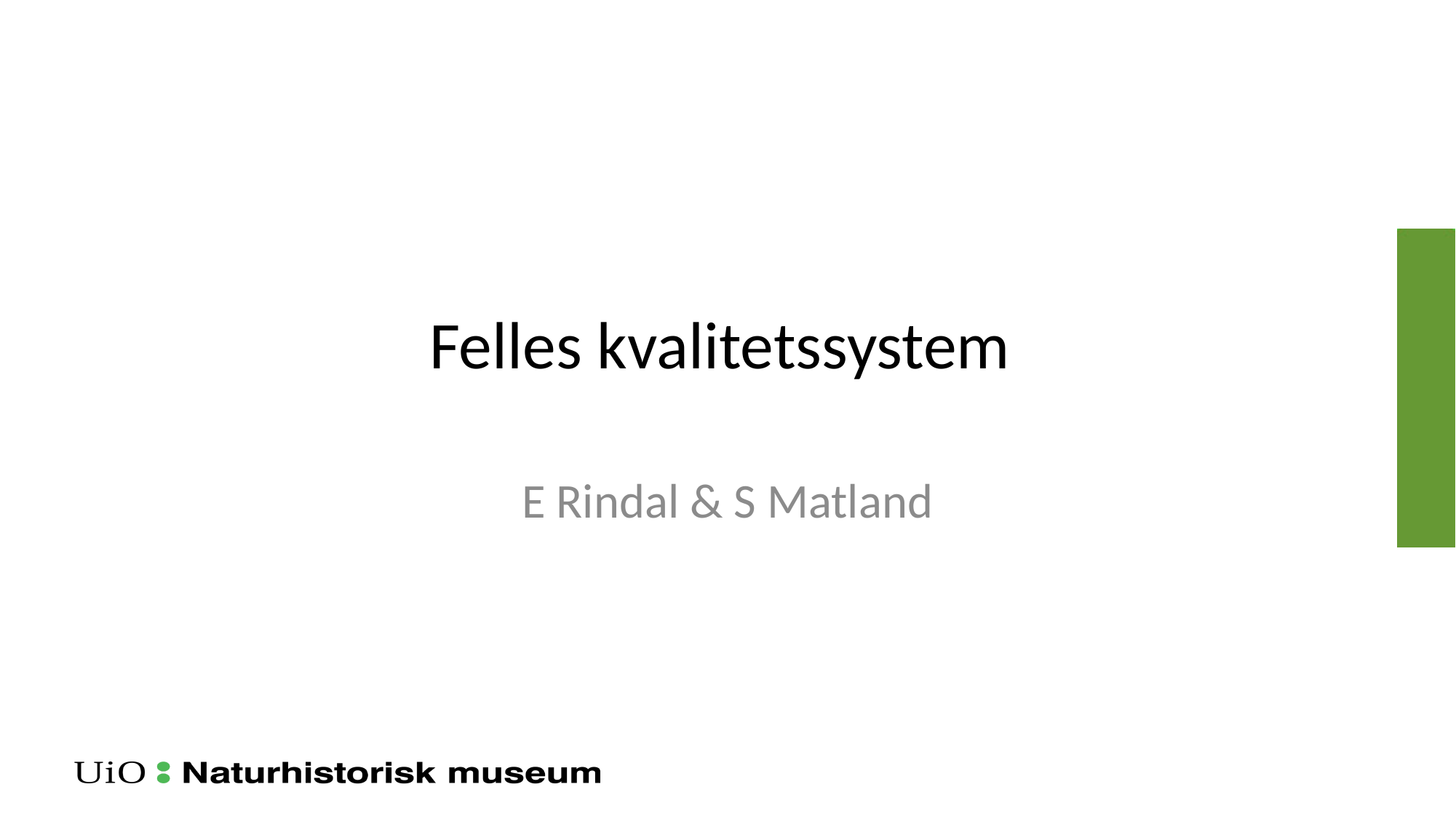

# Felles kvalitetssystem
E Rindal & S Matland